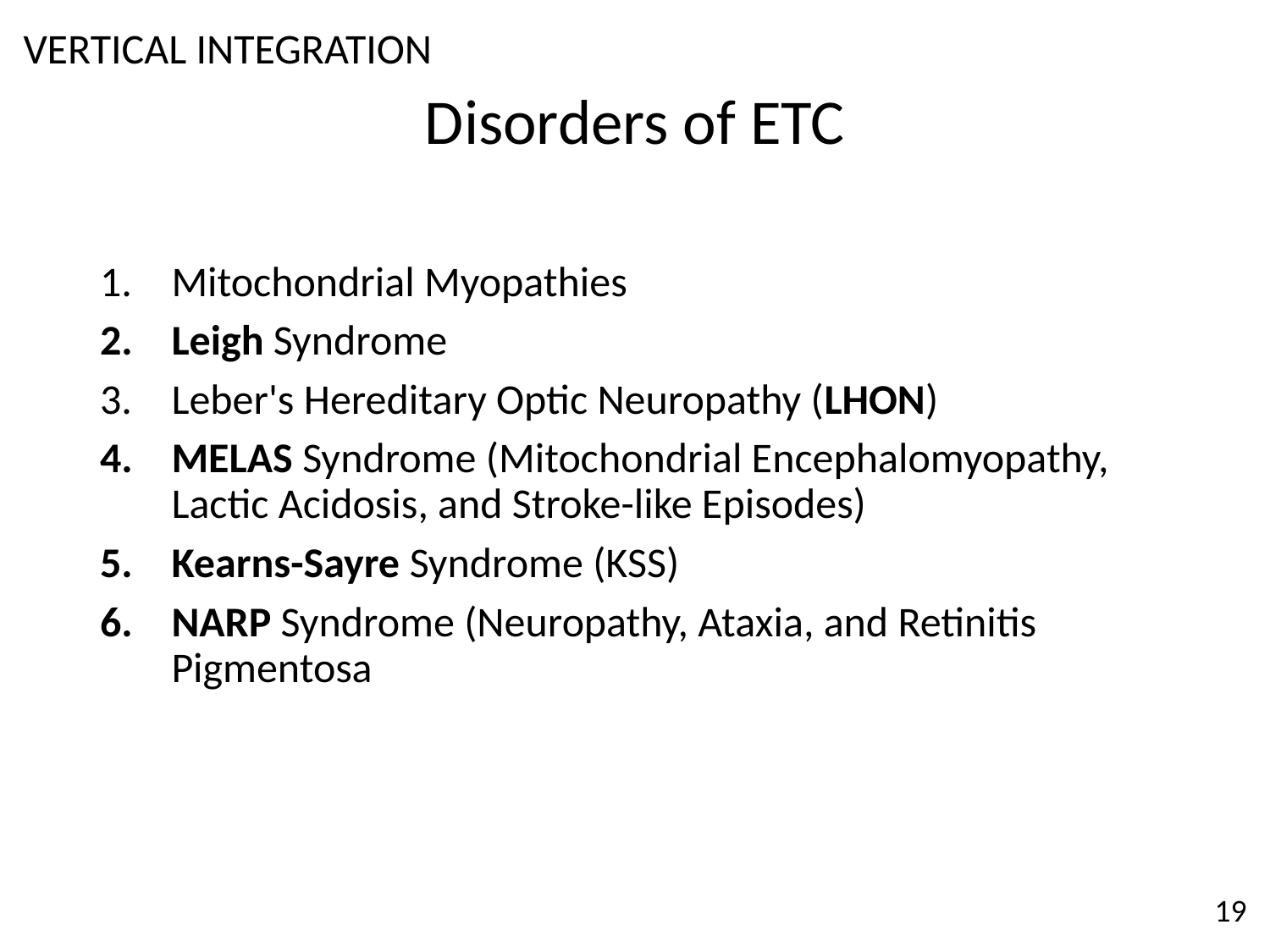

VERTICAL INTEGRATION
# Disorders of ETC
Mitochondrial Myopathies
Leigh Syndrome
Leber's Hereditary Optic Neuropathy (LHON)
MELAS Syndrome (Mitochondrial Encephalomyopathy, Lactic Acidosis, and Stroke-like Episodes)
Kearns-Sayre Syndrome (KSS)
NARP Syndrome (Neuropathy, Ataxia, and Retinitis Pigmentosa
19